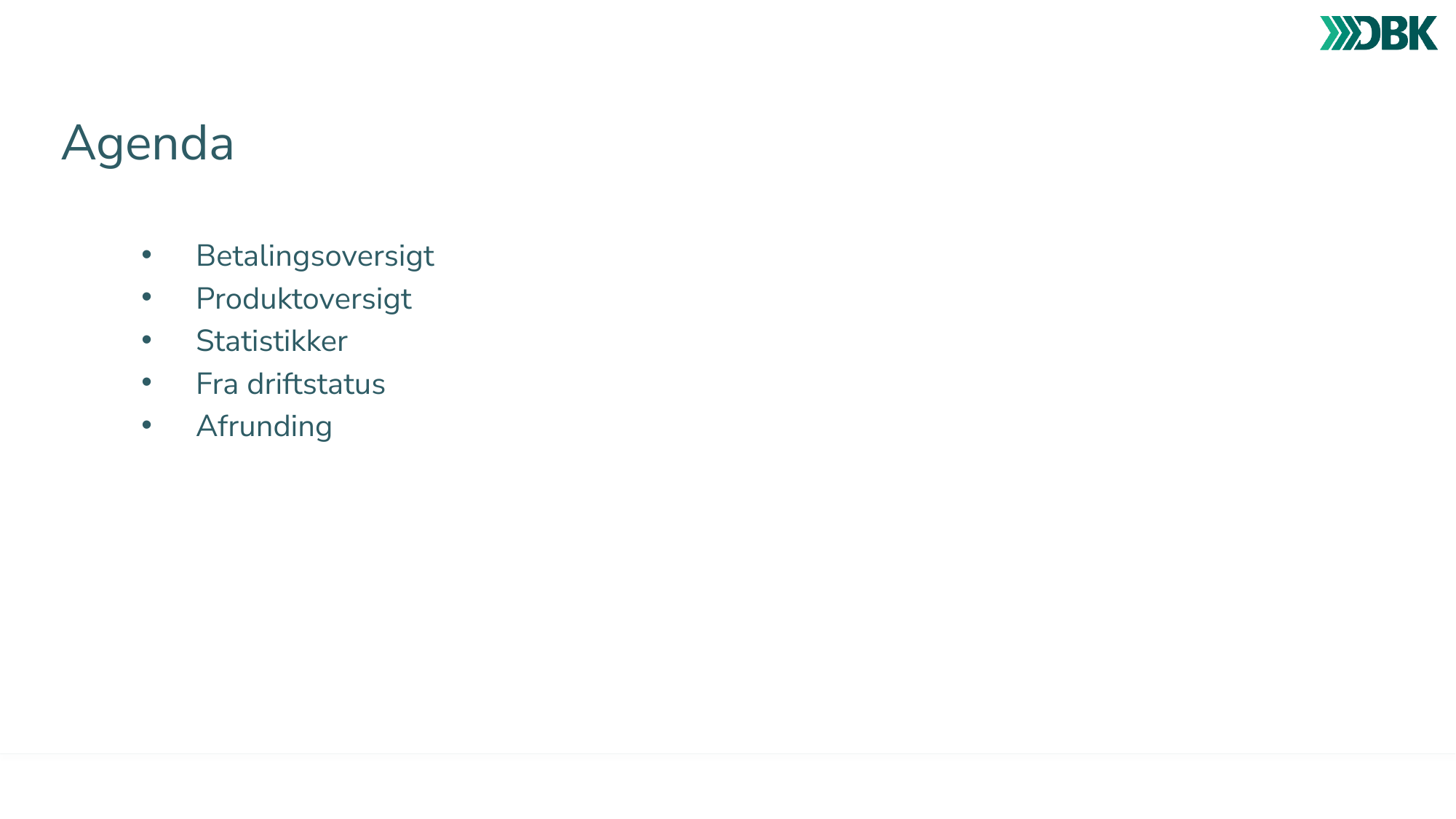

# Agenda
Betalingsoversigt
Produktoversigt
Statistikker
Fra driftstatus
Afrunding